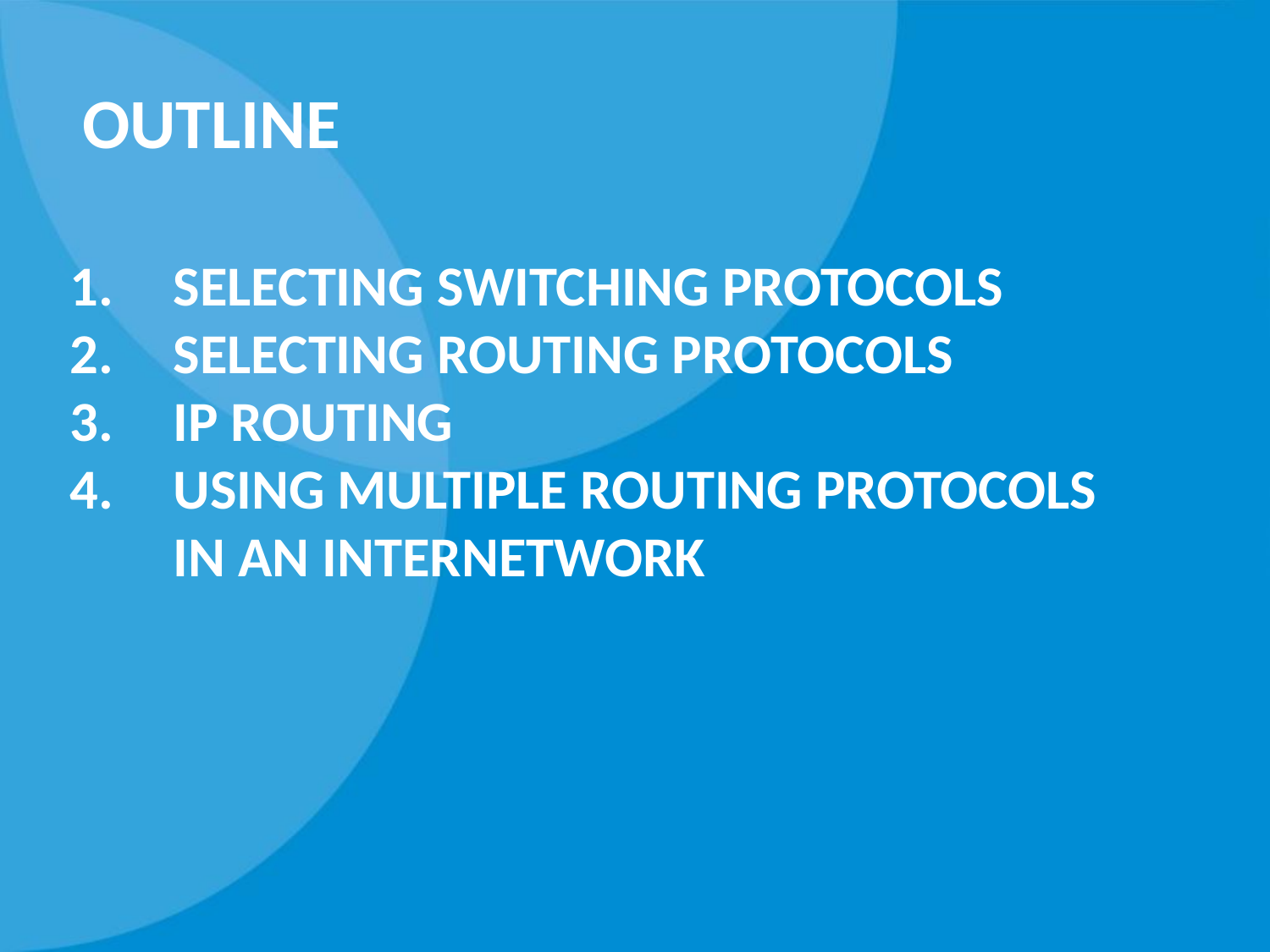

# Outline
Selecting Switching Protocols
Selecting Routing Protocols
IP Routing
Using Multiple Routing Protocols in an Internetwork